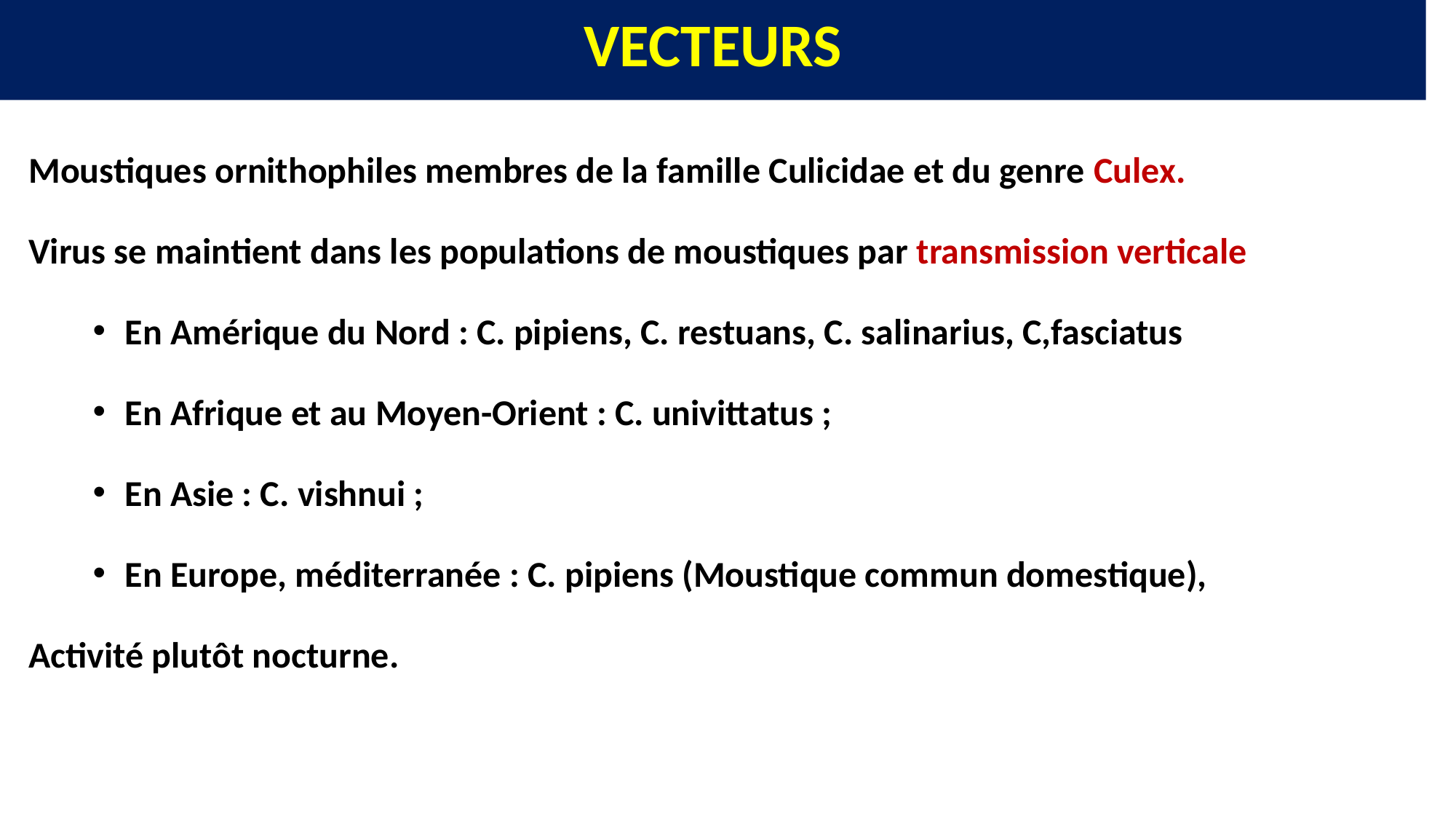

# VECTEURS
Moustiques ornithophiles membres de la famille Culicidae et du genre Culex.
Virus se maintient dans les populations de moustiques par transmission verticale
En Amérique du Nord : C. pipiens, C. restuans, C. salinarius, C,fasciatus
En Afrique et au Moyen-Orient : C. univittatus ;
En Asie : C. vishnui ;
En Europe, méditerranée : C. pipiens (Moustique commun domestique),
Activité plutôt nocturne.